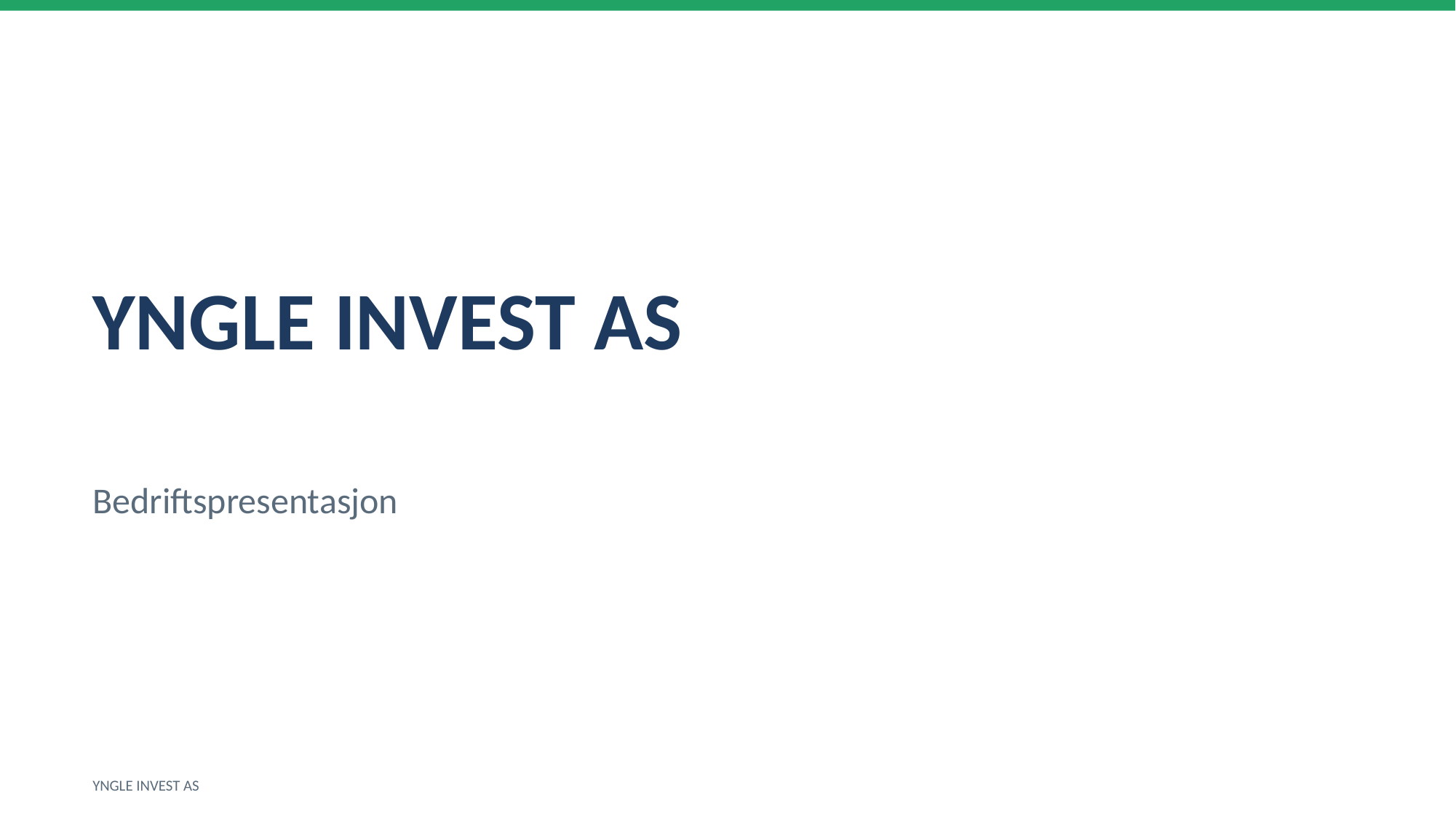

YNGLE INVEST AS
Bedriftspresentasjon
YNGLE INVEST AS